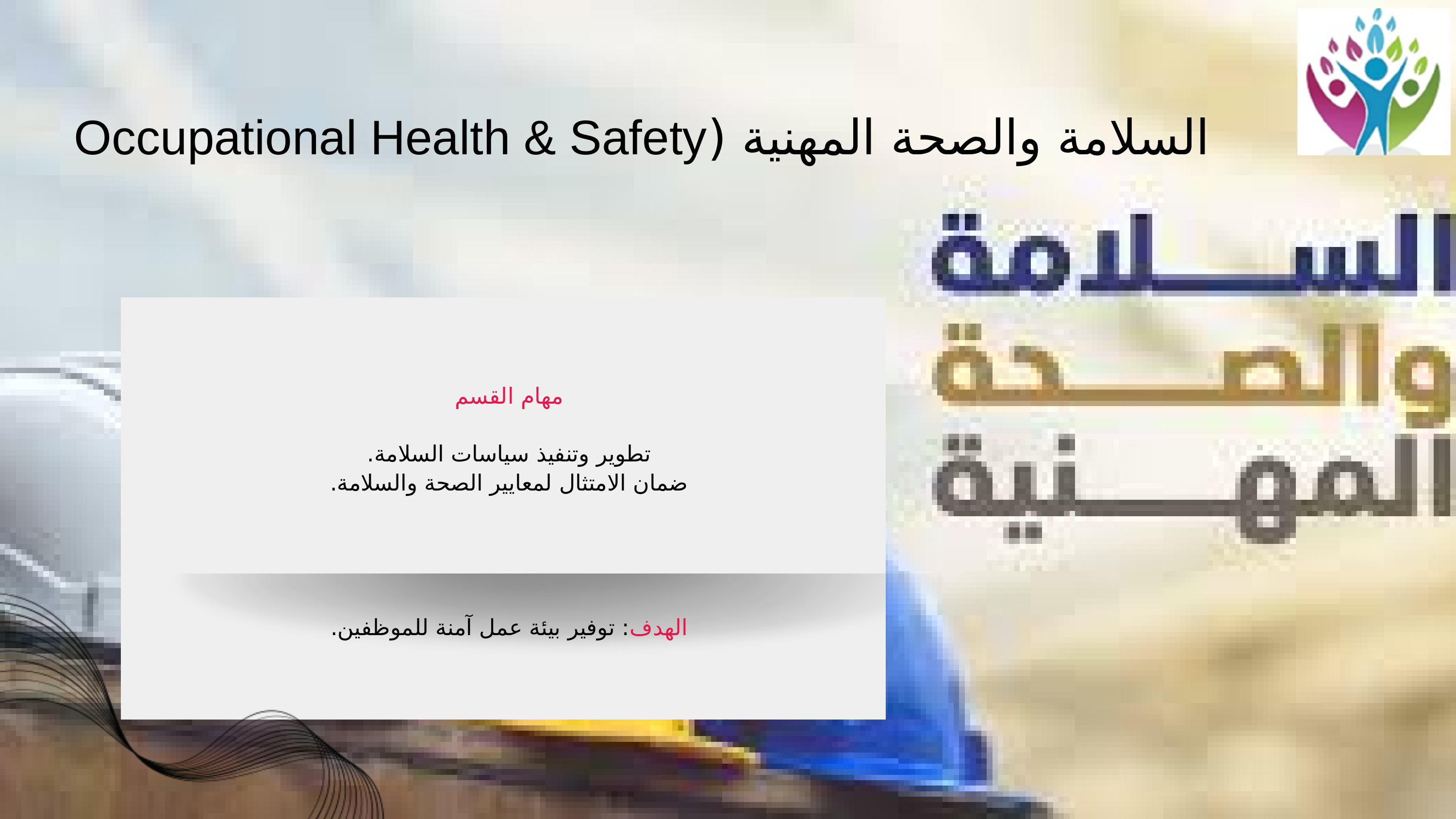

السلامة والصحة المهنية (Occupational Health & Safety

مهام القسم

تطوير وتنفيذ سياسات السلامة.
ضمان الامتثال لمعايير الصحة والسلامة.

الهدف: توفير بيئة عمل آمنة للموظفين.